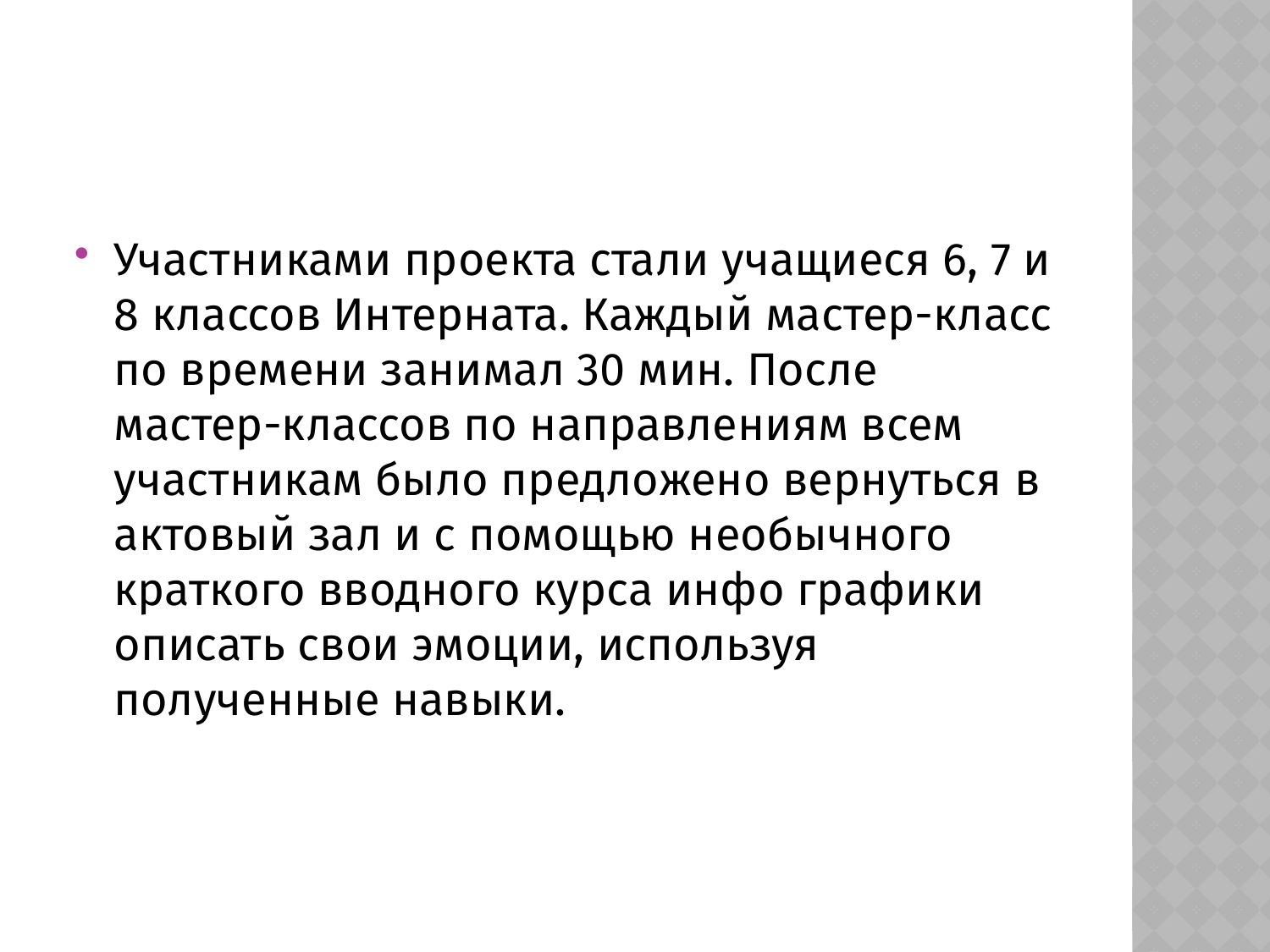

#
Участниками проекта стали учащиеся 6, 7 и 8 классов Интерната. Каждый мастер-класс по времени занимал 30 мин. После мастер-классов по направлениям всем участникам было предложено вернуться в актовый зал и с помощью необычного краткого вводного курса инфо графики описать свои эмоции, используя полученные навыки.